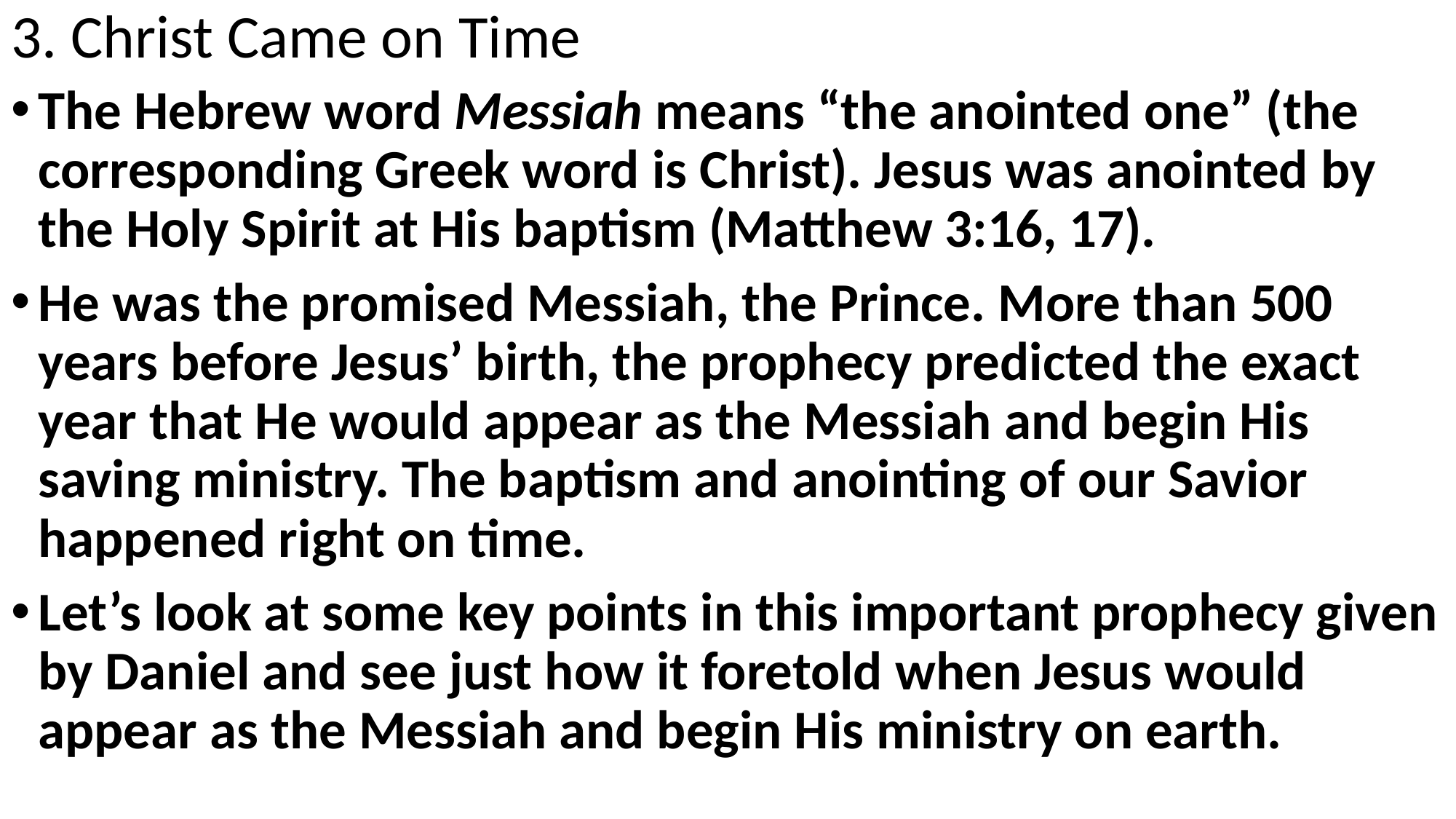

# 3. Christ Came on Time
The Hebrew word Messiah means “the anointed one” (the corresponding Greek word is Christ). Jesus was anointed by the Holy Spirit at His baptism (Matthew 3:16, 17).
He was the promised Messiah, the Prince. More than 500 years before Jesus’ birth, the prophecy predicted the exact year that He would appear as the Messiah and begin His saving ministry. The baptism and anointing of our Savior happened right on time.
Let’s look at some key points in this important prophecy given by Daniel and see just how it foretold when Jesus would appear as the Messiah and begin His ministry on earth.